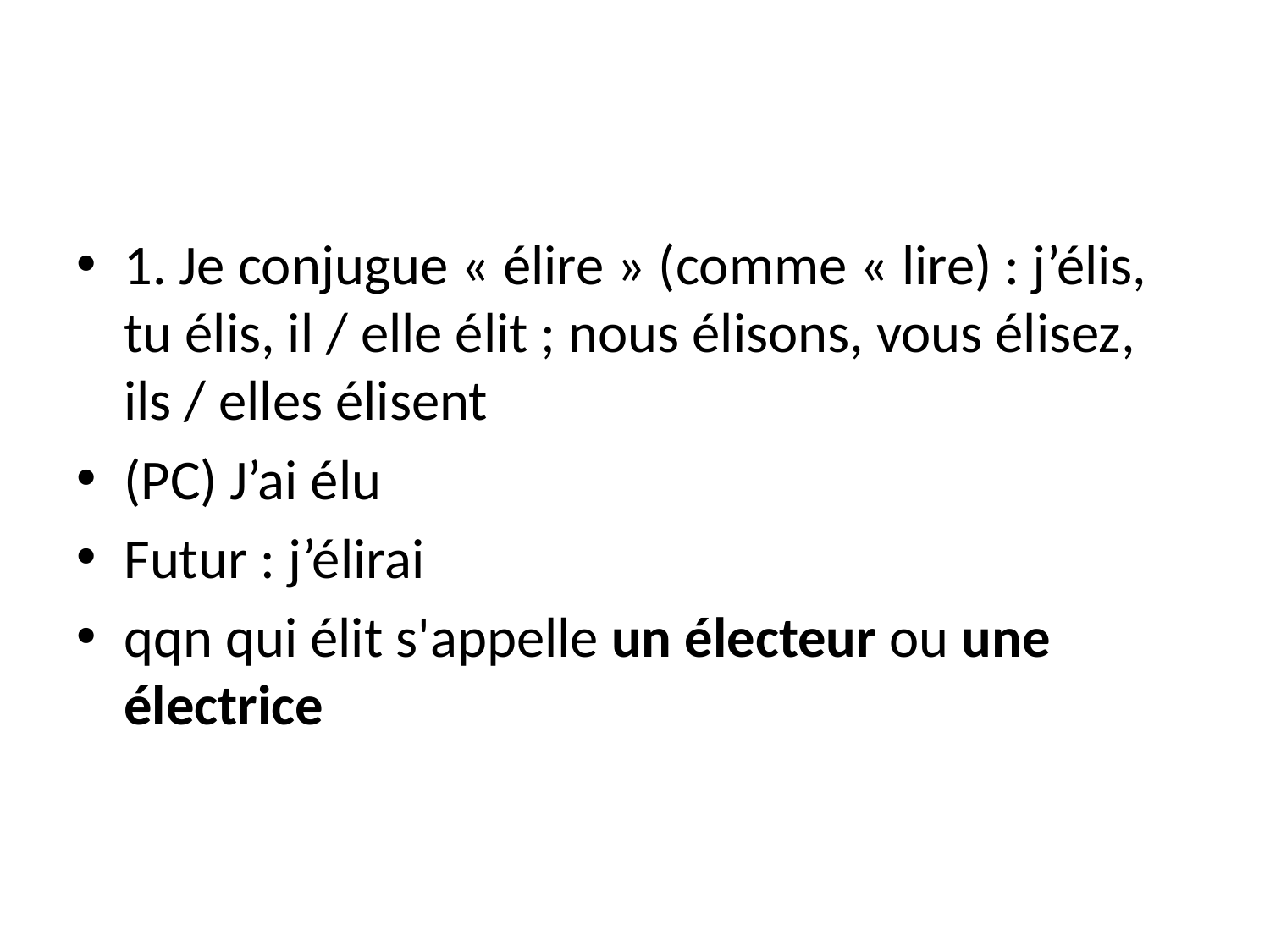

#
1. Je conjugue « élire » (comme « lire) : j’élis, tu élis, il / elle élit ; nous élisons, vous élisez, ils / elles élisent
(PC) J’ai élu
Futur : j’élirai
qqn qui élit s'appelle un électeur ou une électrice